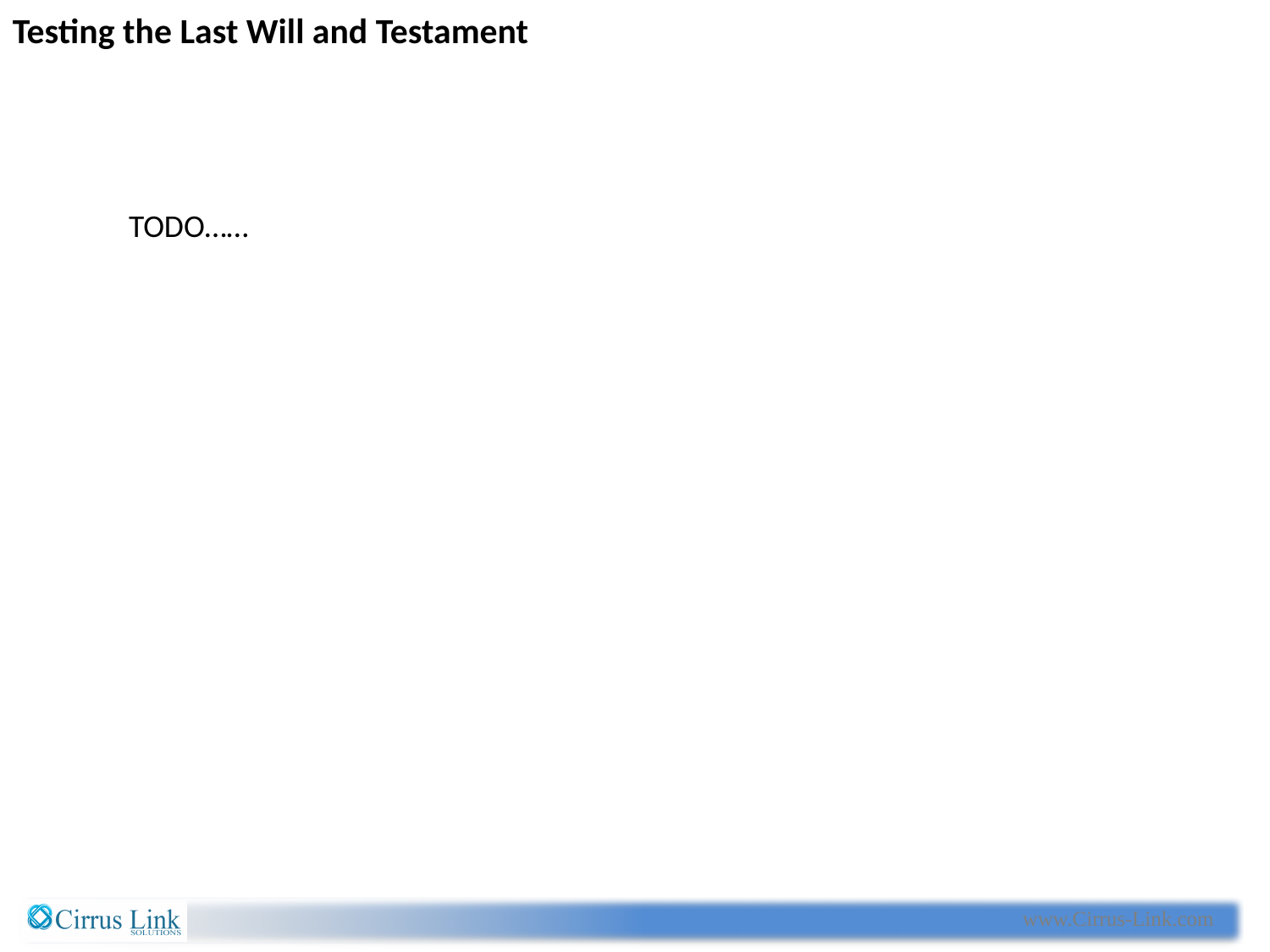

Testing the Last Will and Testament
TODO……